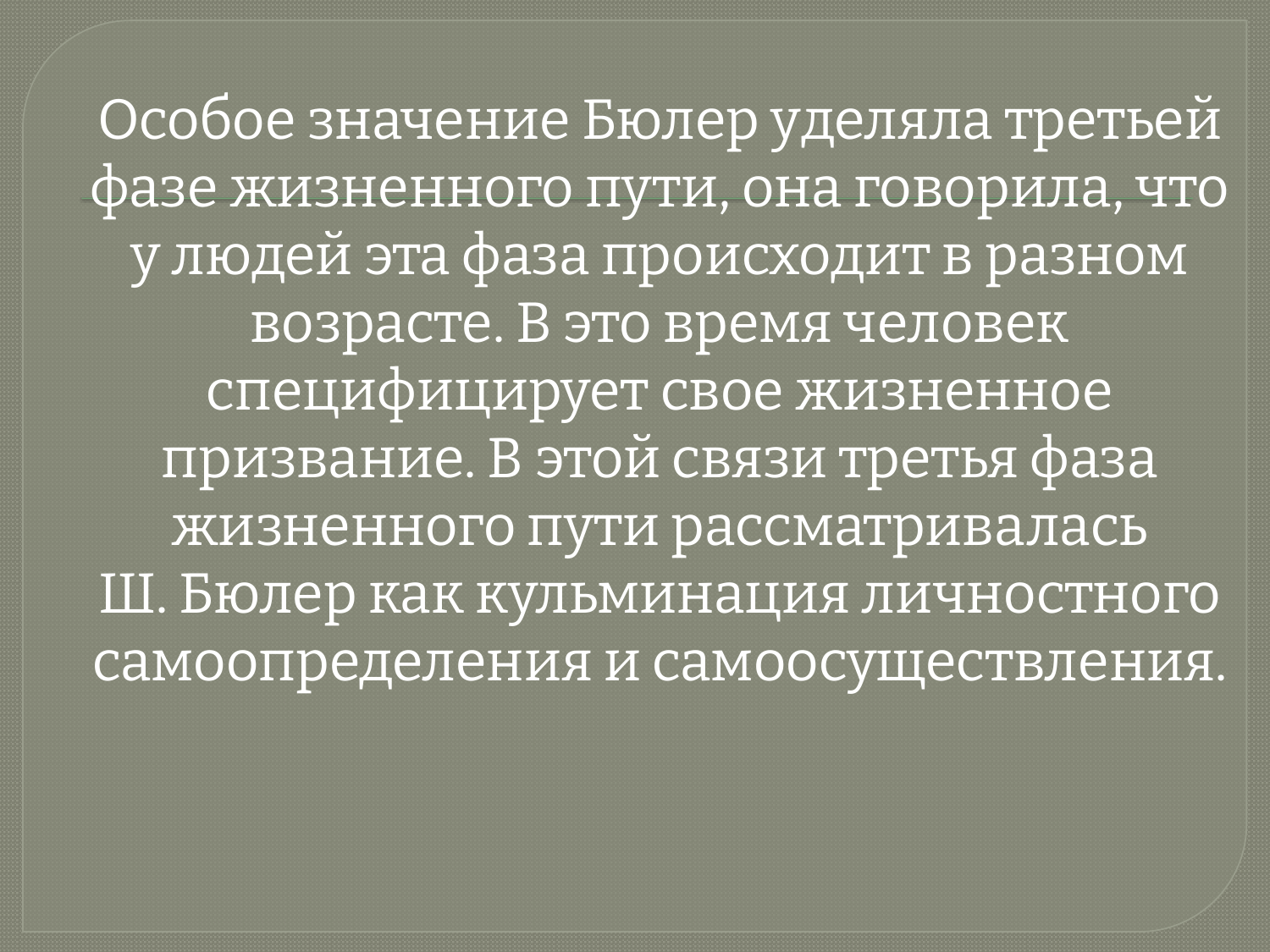

Особое значение Бюлер уделяла третьей фазе жизненного пути, она говорила, что у людей эта фаза происходит в разном возрасте. В это время человек специфицирует свое жизненное призвание. В этой связи третья фаза жизненного пути рассматривалась Ш. Бюлер как кульминация личностного самоопределения и самоосуществления.